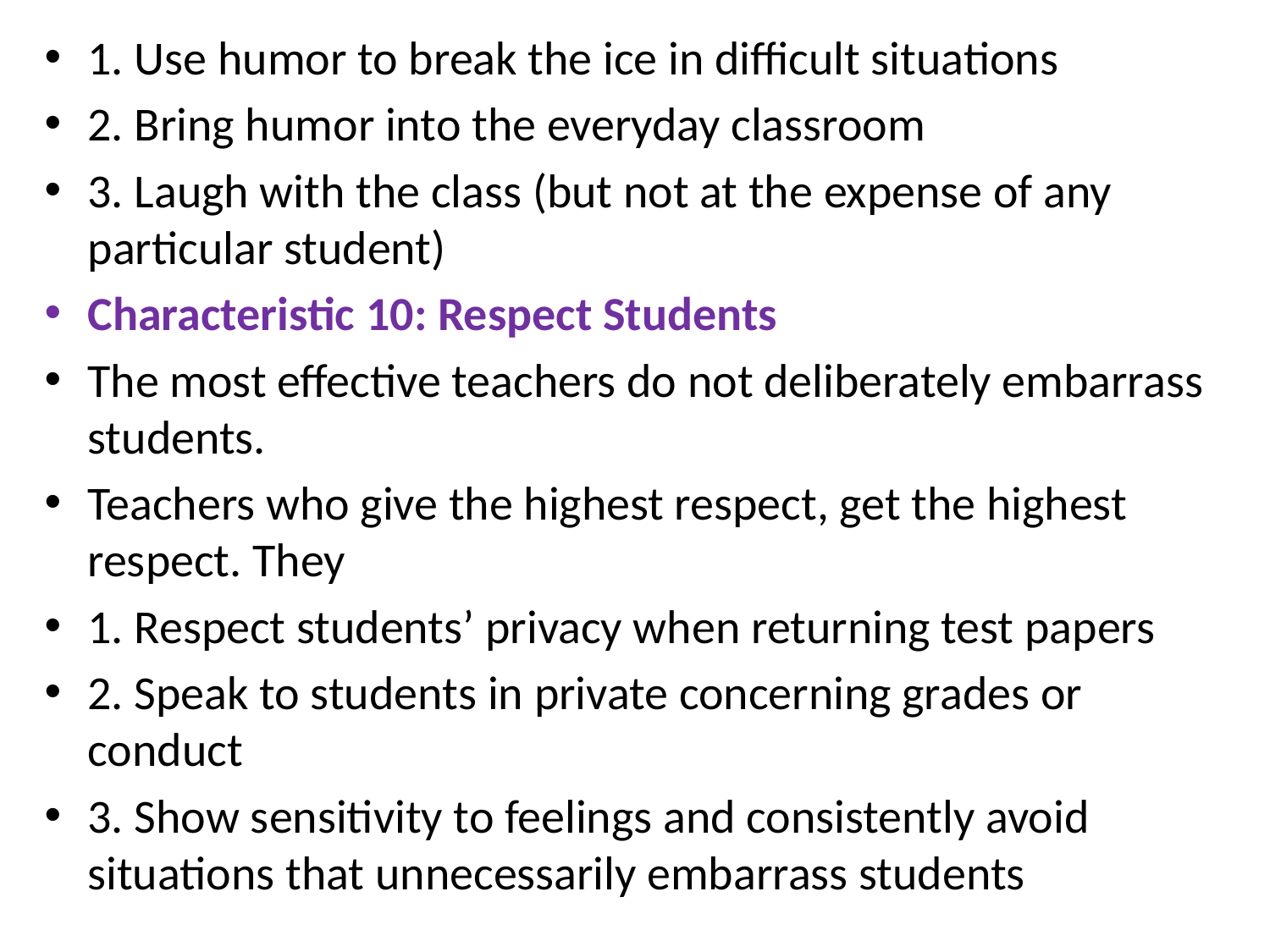

1. Use humor to break the ice in difficult situations
2. Bring humor into the everyday classroom
3. Laugh with the class (but not at the expense of any particular student)
Characteristic 10: Respect Students
The most effective teachers do not deliberately embarrass students.
Teachers who give the highest respect, get the highest respect. They
1. Respect students’ privacy when returning test papers
2. Speak to students in private concerning grades or conduct
3. Show sensitivity to feelings and consistently avoid situations that unnecessarily embarrass students